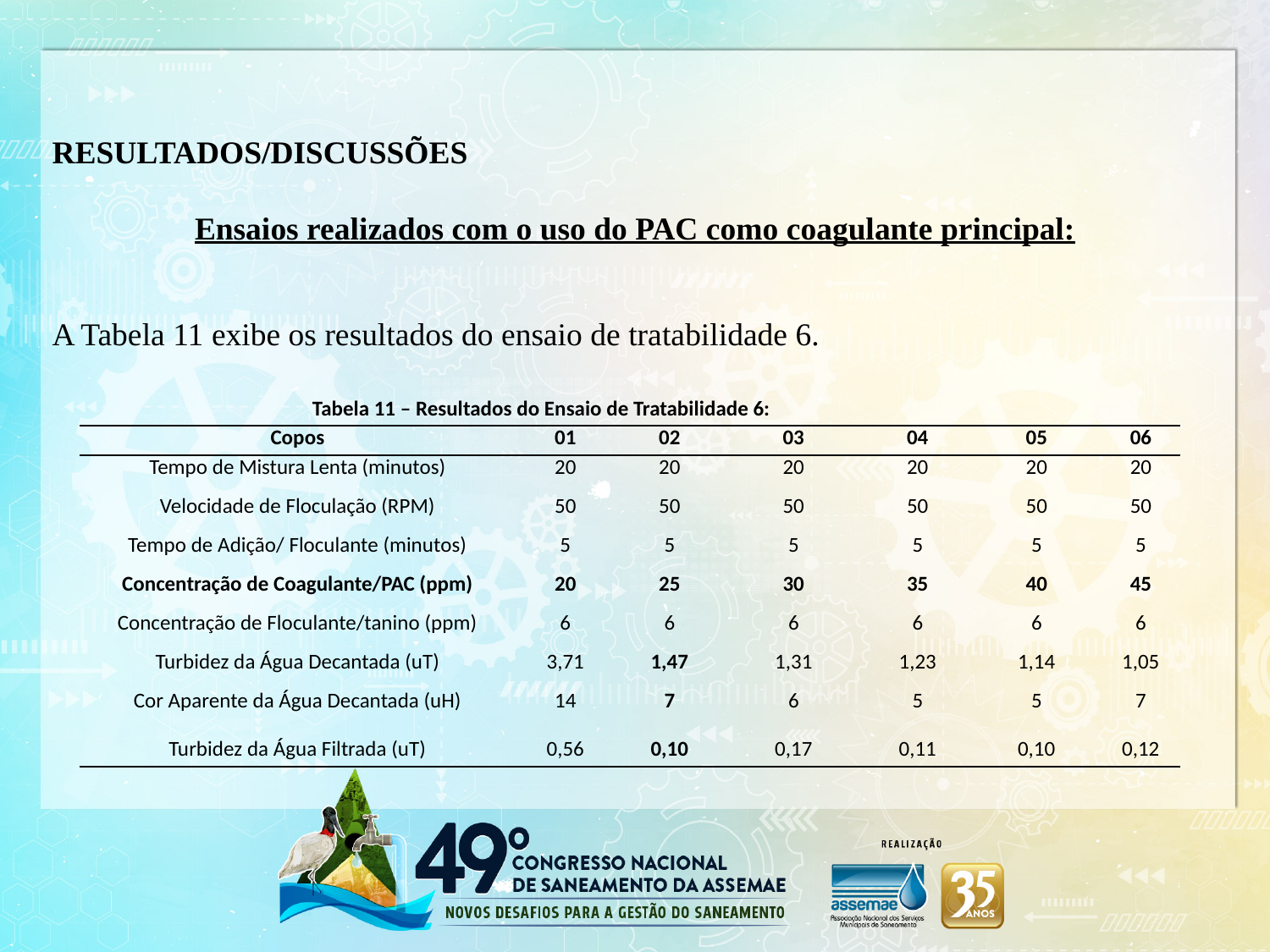

RESULTADOS/DISCUSSÕES

Ensaios realizados com o uso do PAC como coagulante principal:

A Tabela 11 exibe os resultados do ensaio de tratabilidade 6.
| Tabela 11 – Resultados do Ensaio de Tratabilidade 6: |  |  |  |  |  |  |
| --- | --- | --- | --- | --- | --- | --- |
| Copos | 01 | 02 | 03 | 04 | 05 | 06 |
| Tempo de Mistura Lenta (minutos) | 20 | 20 | 20 | 20 | 20 | 20 |
| Velocidade de Floculação (RPM) | 50 | 50 | 50 | 50 | 50 | 50 |
| Tempo de Adição/ Floculante (minutos) | 5 | 5 | 5 | 5 | 5 | 5 |
| Concentração de Coagulante/PAC (ppm) | 20 | 25 | 30 | 35 | 40 | 45 |
| Concentração de Floculante/tanino (ppm) | 6 | 6 | 6 | 6 | 6 | 6 |
| Turbidez da Água Decantada (uT) | 3,71 | 1,47 | 1,31 | 1,23 | 1,14 | 1,05 |
| Cor Aparente da Água Decantada (uH) | 14 | 7 | 6 | 5 | 5 | 7 |
| Turbidez da Água Filtrada (uT) | 0,56 | 0,10 | 0,17 | 0,11 | 0,10 | 0,12 |